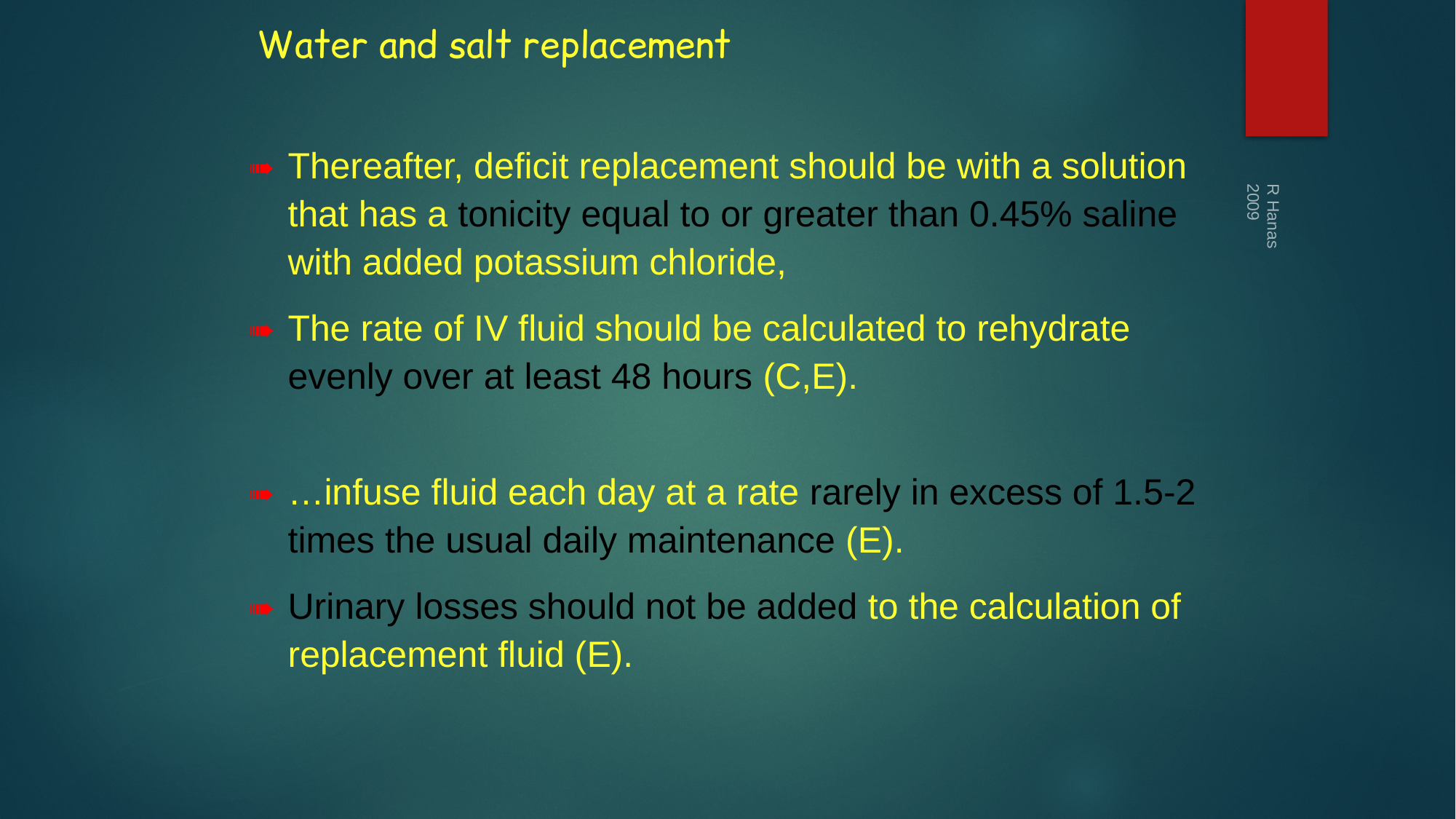

# Water and salt replacement

➠	Thereafter, deficit replacement should be with a solution that has a tonicity equal to or greater than 0.45% saline with added potassium chloride,
➠ 	The rate of IV fluid should be calculated to rehydrate evenly over at least 48 hours (C,E).
R Hanas 2009

➠ 	…infuse fluid each day at a rate rarely in excess of 1.5-2 times the usual daily maintenance (E).
➠ 	Urinary losses should not be added to the calculation of replacement fluid (E).